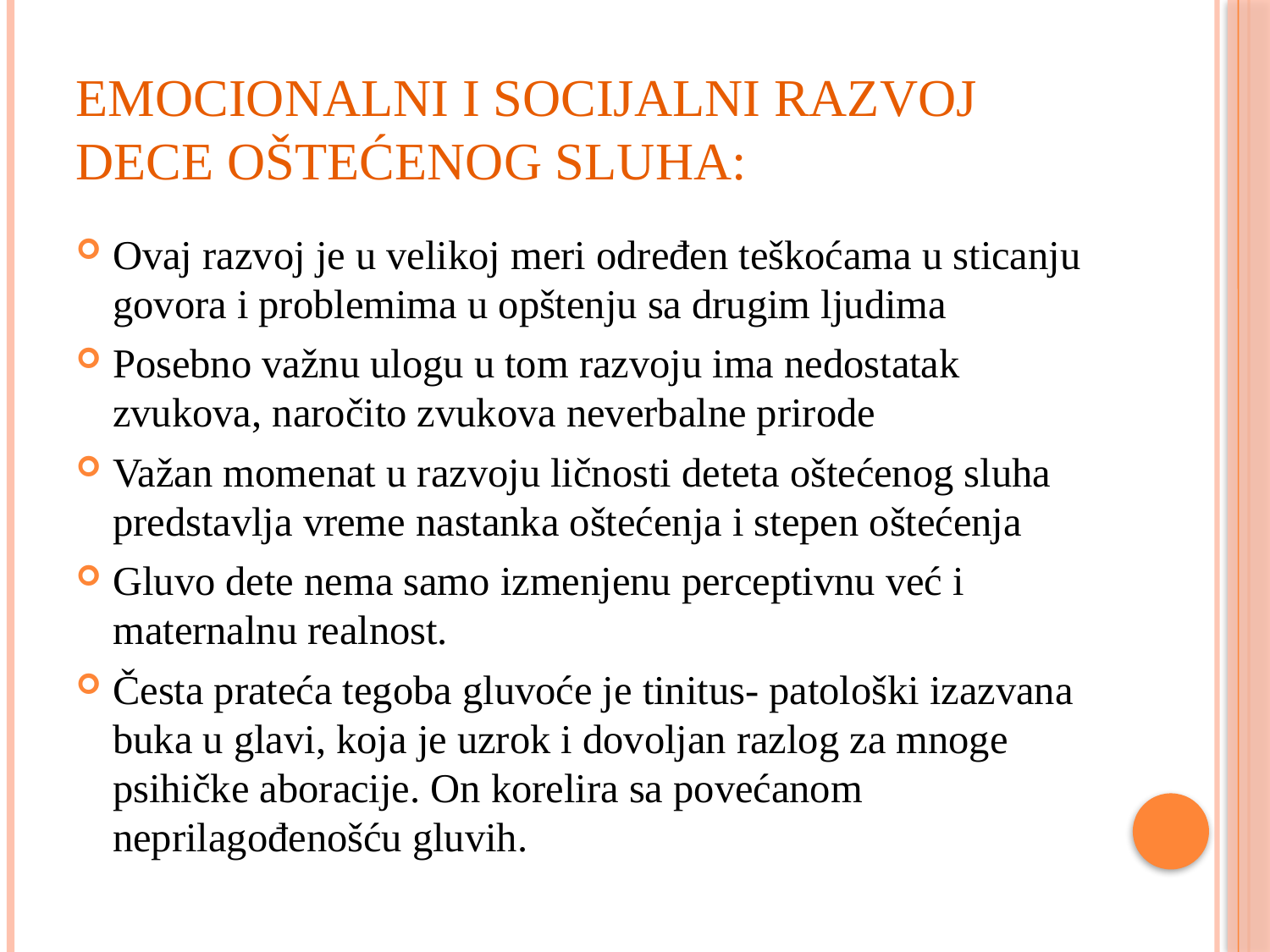

# EMOCIONALNI I SOCIJALNI RAZVOJ DECE OŠTEĆENOG SLUHA:
Ovaj razvoj je u velikoj meri određen teškoćama u sticanju govora i problemima u opštenju sa drugim ljudima
Posebno važnu ulogu u tom razvoju ima nedostatak zvukova, naročito zvukova neverbalne prirode
Važan momenat u razvoju ličnosti deteta oštećenog sluha predstavlja vreme nastanka oštećenja i stepen oštećenja
Gluvo dete nema samo izmenjenu perceptivnu već i maternalnu realnost.
Česta prateća tegoba gluvoće je tinitus- patološki izazvana buka u glavi, koja je uzrok i dovoljan razlog za mnoge psihičke aboracije. On korelira sa povećanom neprilagođenošću gluvih.